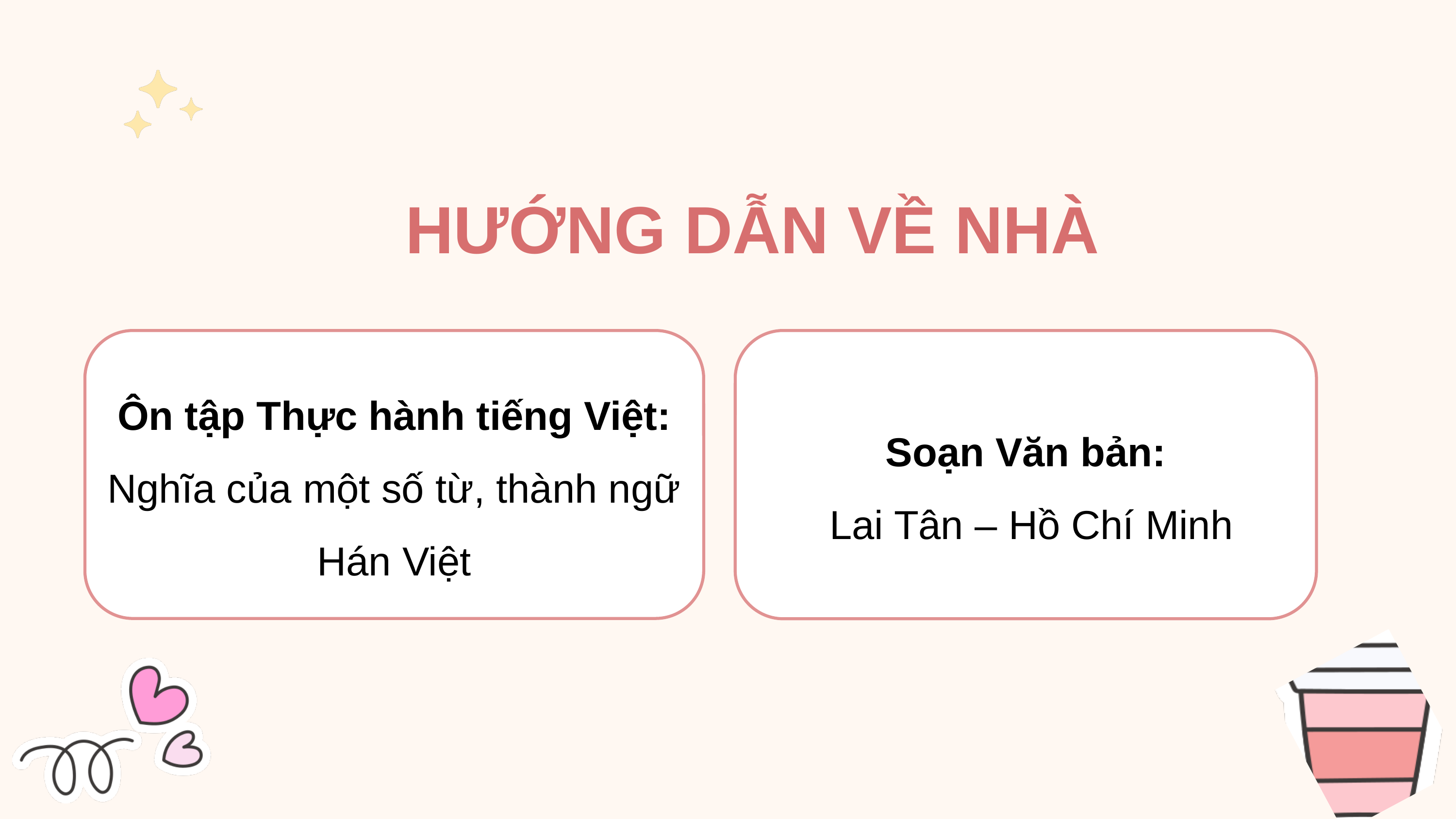

HƯỚNG DẪN VỀ NHÀ
Ôn tập Thực hành tiếng Việt:
Nghĩa của một số từ, thành ngữ Hán Việt
Soạn Văn bản:
 Lai Tân – Hồ Chí Minh